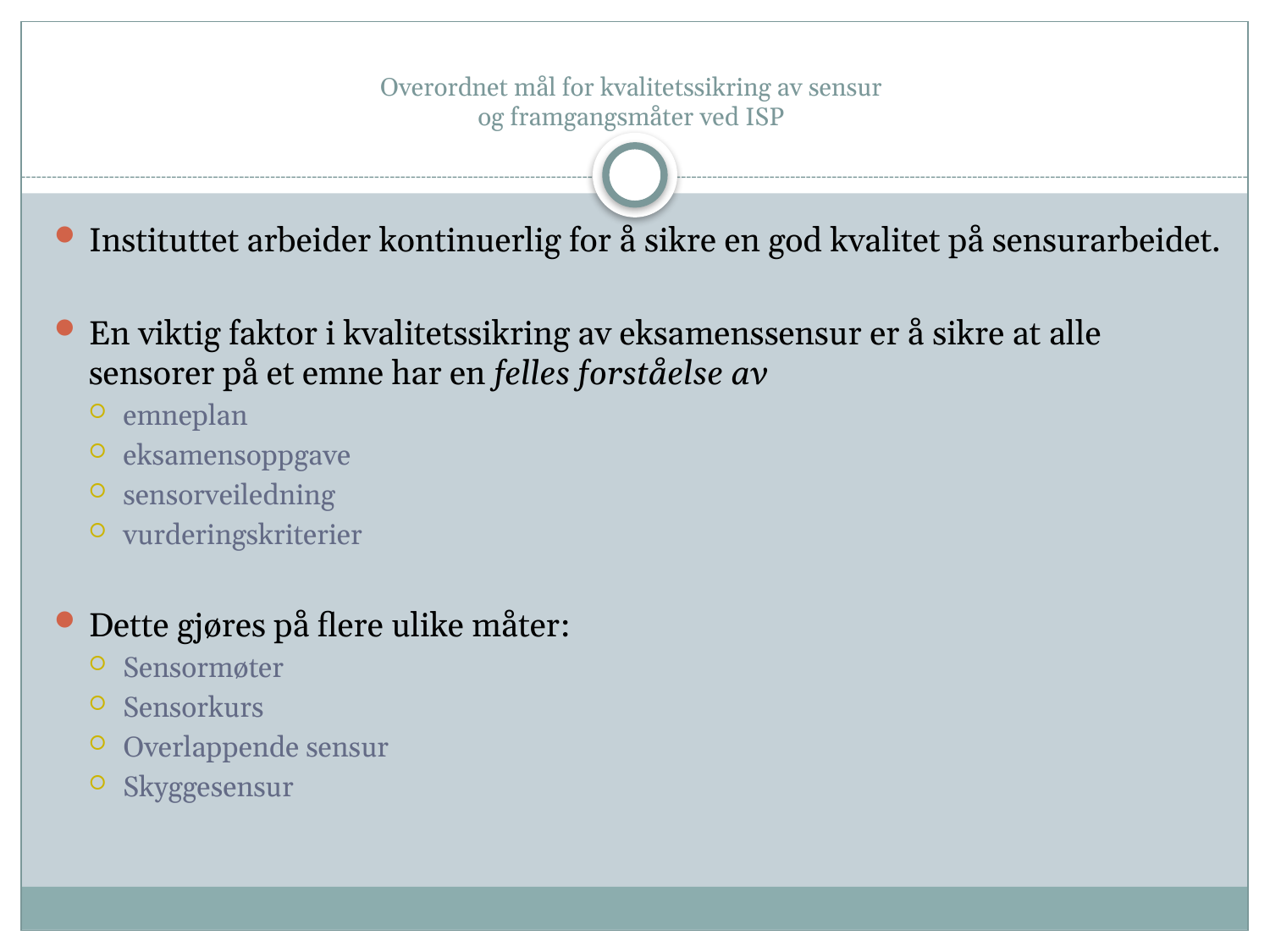

# Overordnet mål for kvalitetssikring av sensur og framgangsmåter ved ISP
Instituttet arbeider kontinuerlig for å sikre en god kvalitet på sensurarbeidet.

En viktig faktor i kvalitetssikring av eksamenssensur er å sikre at alle sensorer på et emne har en felles forståelse av
emneplan
eksamensoppgave
sensorveiledning
vurderingskriterier

Dette gjøres på flere ulike måter:
Sensormøter
Sensorkurs
Overlappende sensur
Skyggesensur